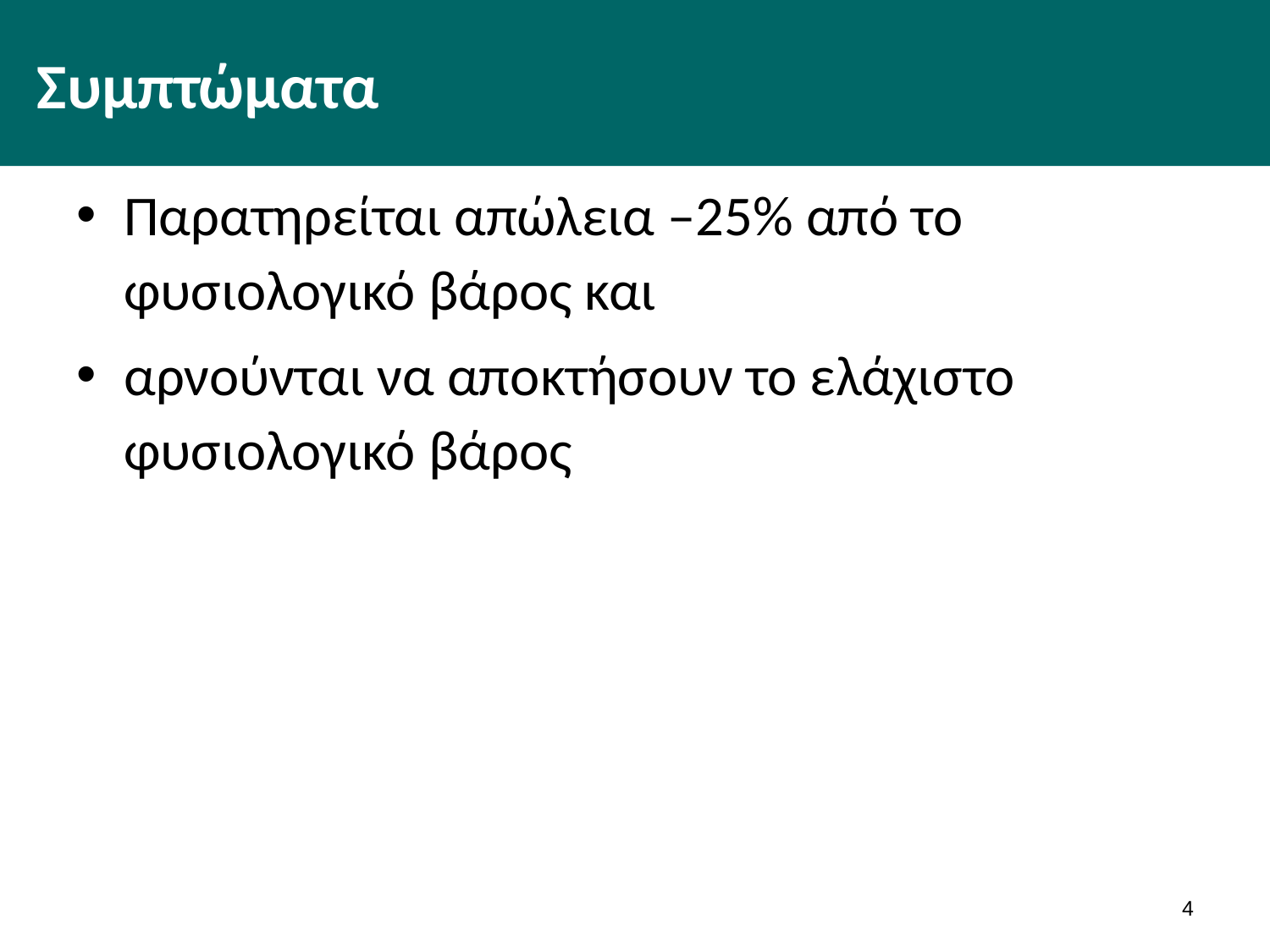

# Συμπτώματα
Παρατηρείται απώλεια –25% από το φυσιολογικό βάρος και
αρνούνται να αποκτήσουν το ελάχιστο φυσιολογικό βάρος

4